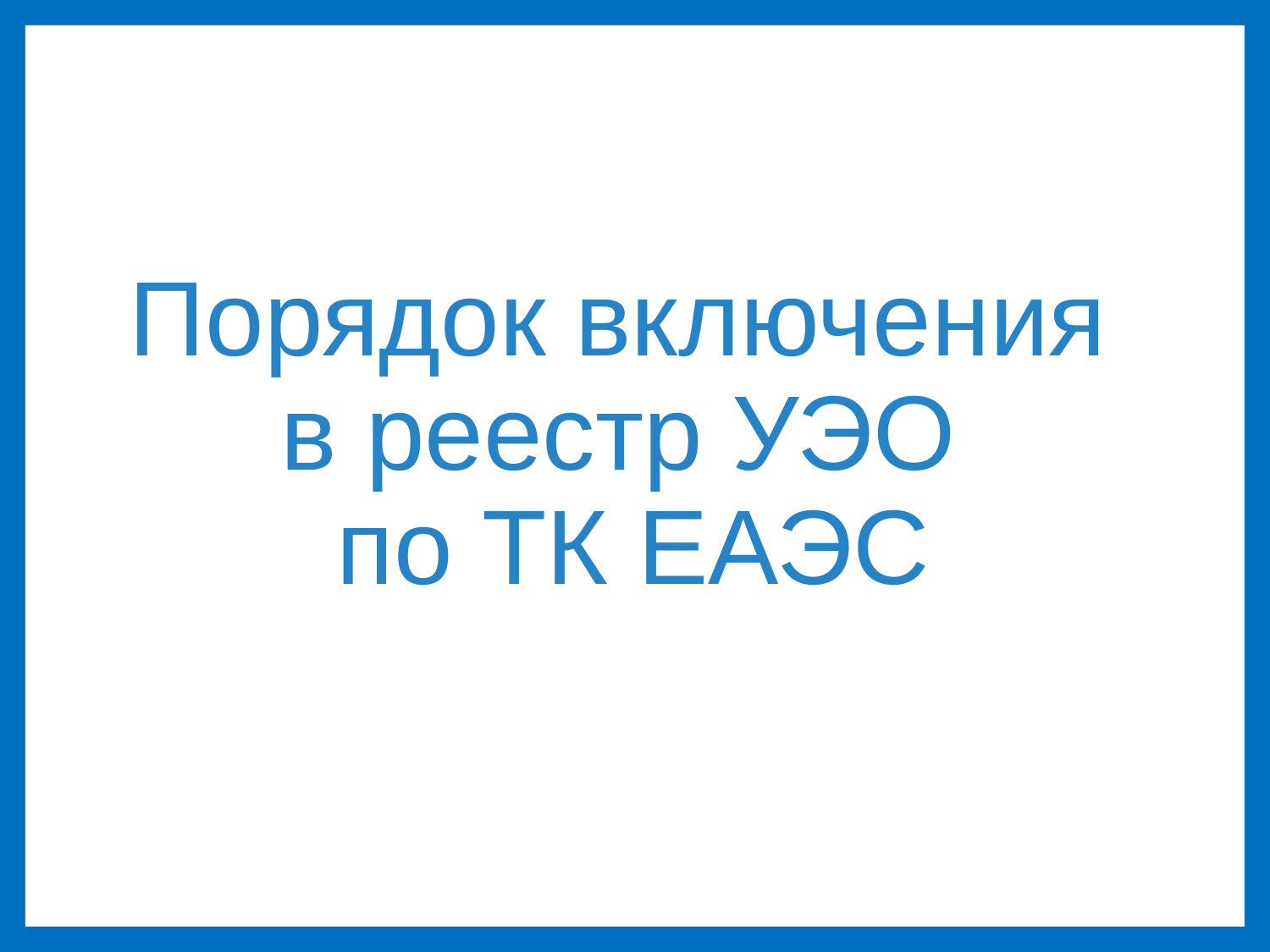

# Порядок включения в реестр УЭО по ТК ЕАЭС